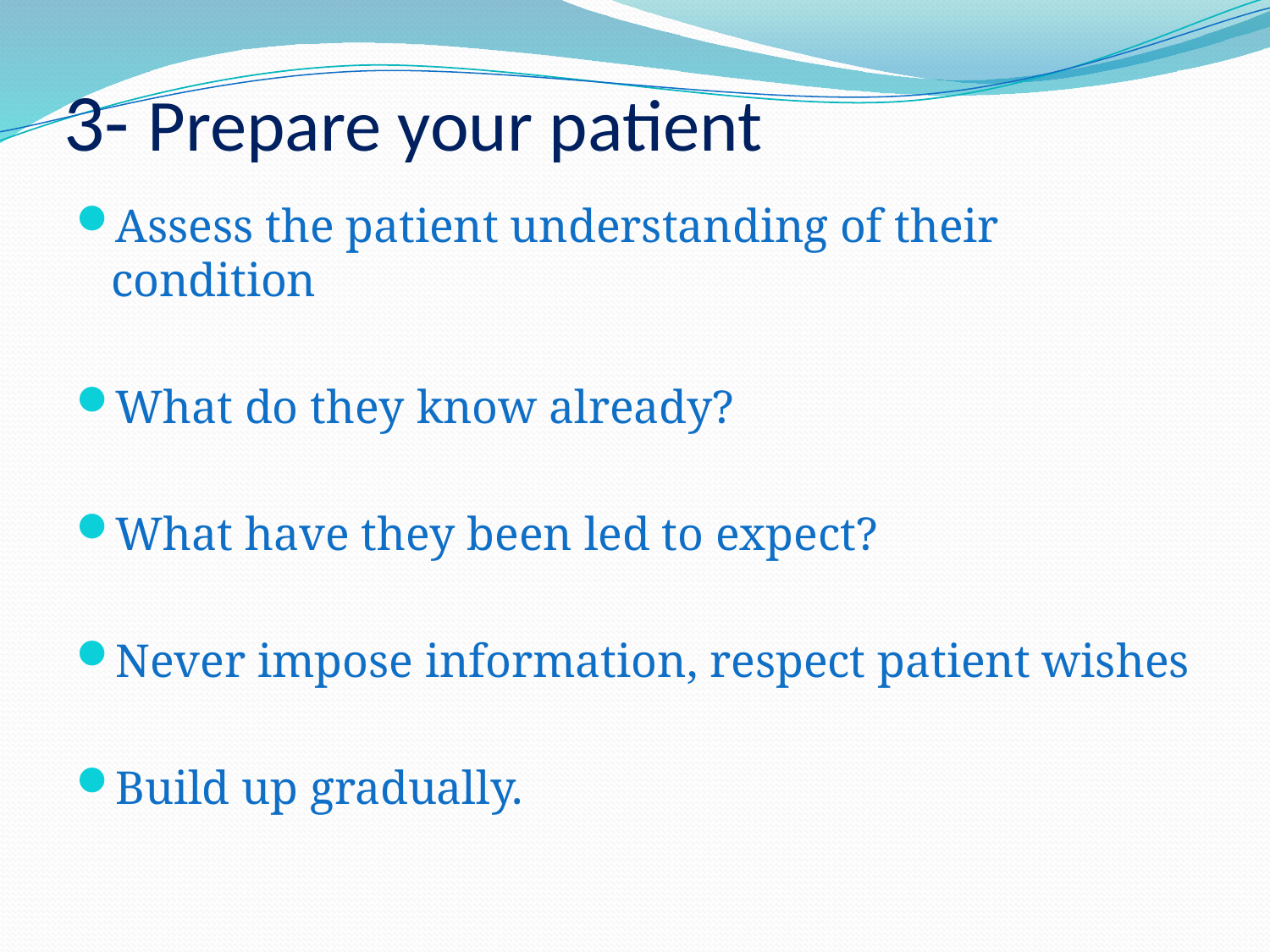

# 3- Prepare your patient
Assess the patient understanding of their condition

What do they know already?

What have they been led to expect?

Never impose information, respect patient wishes

Build up gradually.